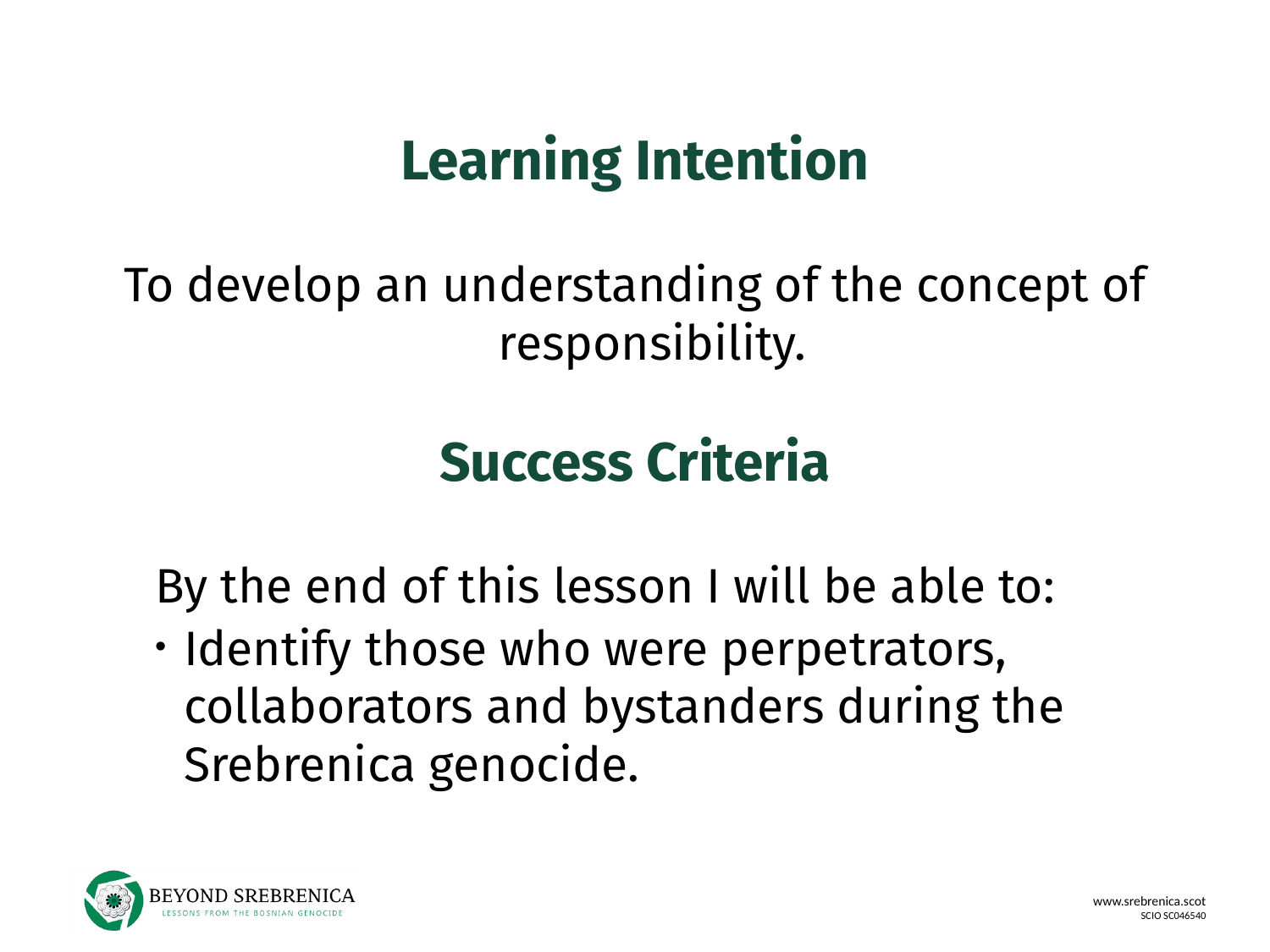

Learning Intention

To develop an understanding of the concept of responsibility.

Success Criteria

By the end of this lesson I will be able to: ​
Identify those who were perpetrators, collaborators and bystanders during the Srebrenica genocide.